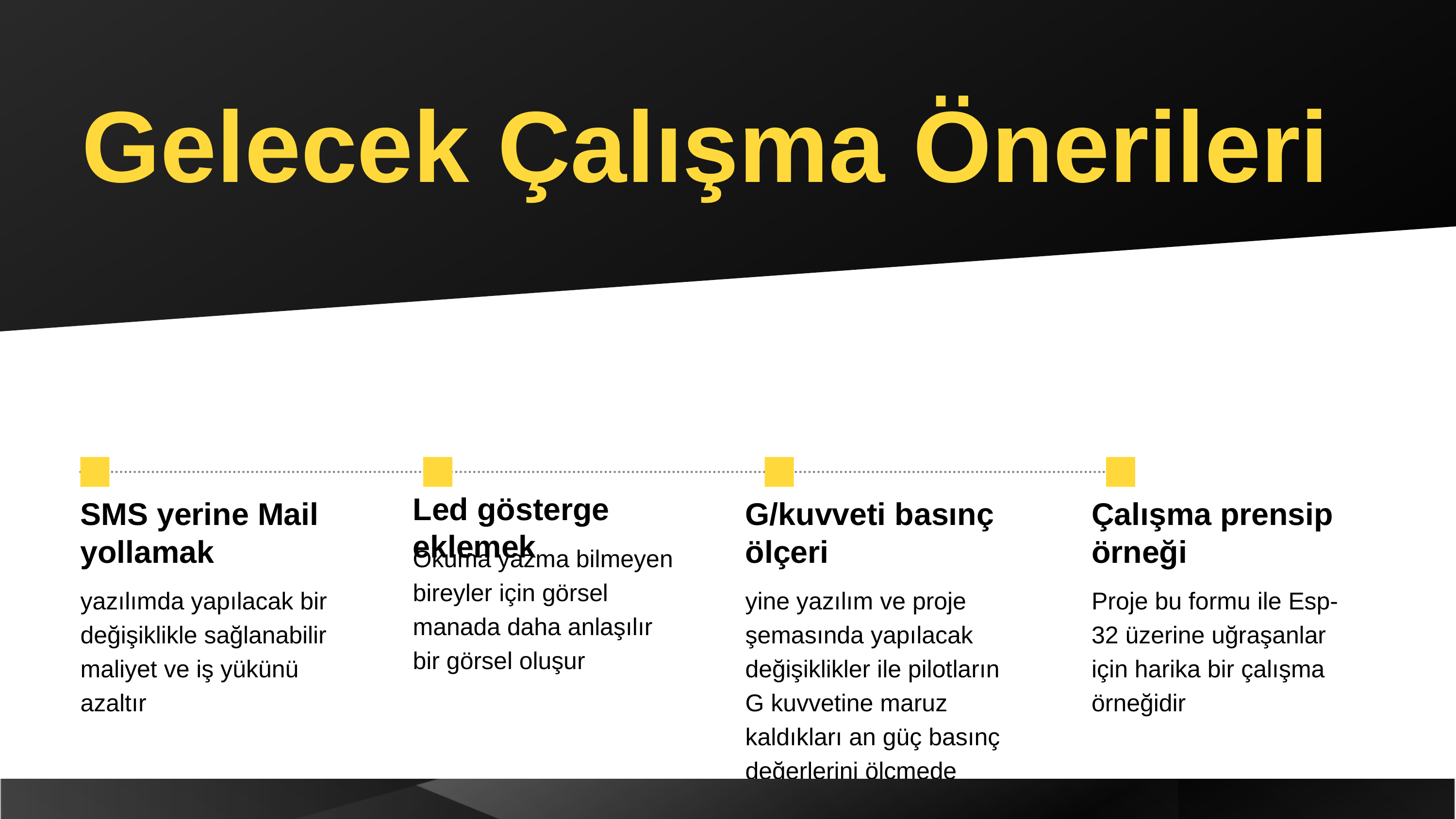

Gelecek Çalışma Önerileri

Led gösterge eklemek
Okuma yazma bilmeyen bireyler için görsel manada daha anlaşılır bir görsel oluşur
SMS yerine Mail yollamak
yazılımda yapılacak bir değişiklikle sağlanabilir maliyet ve iş yükünü azaltır
G/kuvveti basınç ölçeri
yine yazılım ve proje şemasında yapılacak değişiklikler ile pilotların G kuvvetine maruz kaldıkları an güç basınç değerlerini ölçmede kullanılabilir
Çalışma prensip örneği
Proje bu formu ile Esp-32 üzerine uğraşanlar için harika bir çalışma örneğidir